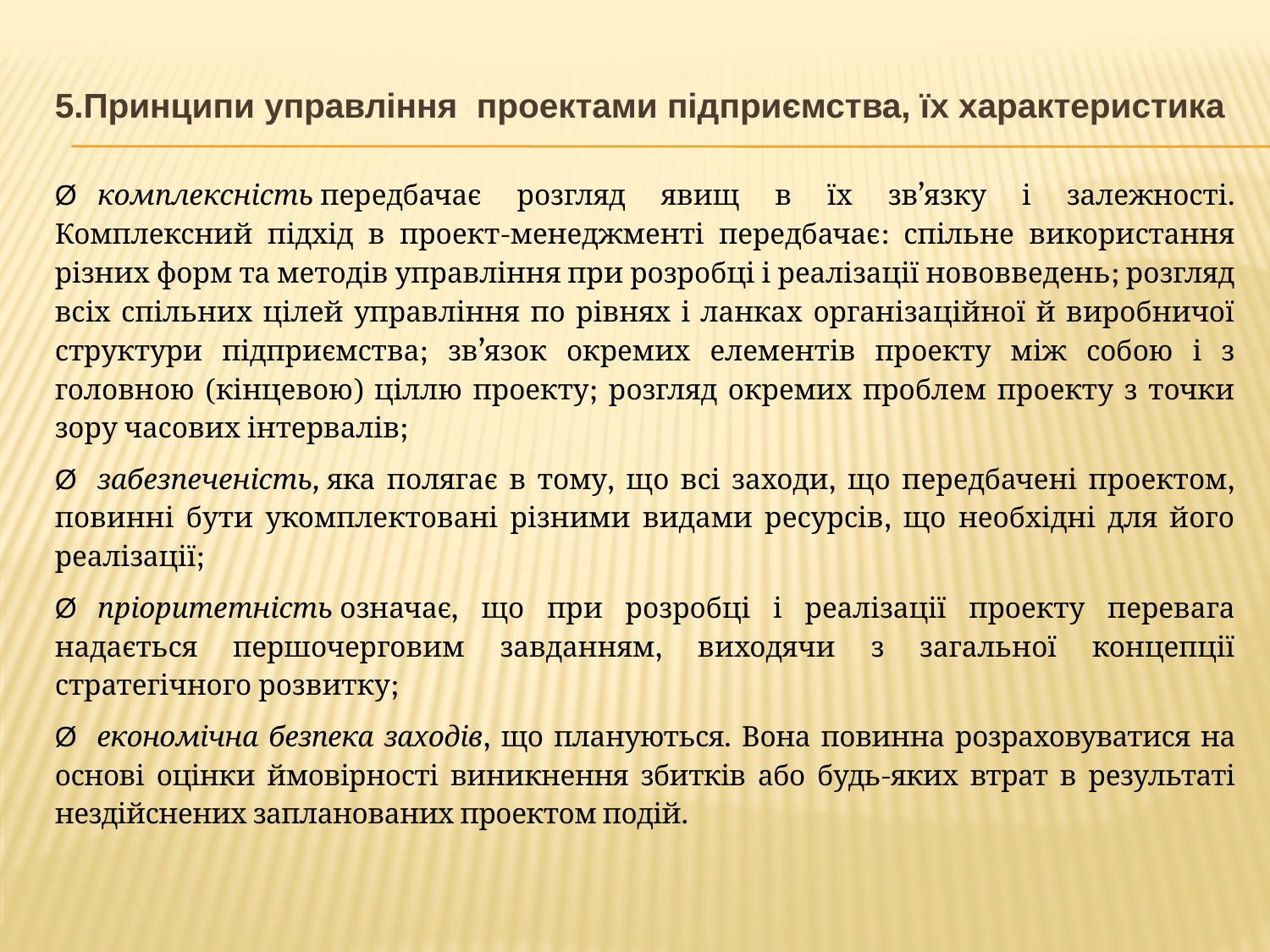

# 5.Принципи управління  проектами підприємства, їх характеристика
Ø   комплексність передбачає розгляд явищ в їх зв’язку і залежності. Комплексний підхід в проект-менеджменті передбачає: спільне використання різних форм та методів управління при розробці і реалізації нововведень; розгляд всіх спільних цілей управління по рівнях і ланках організаційної й виробничої структури підприємства; зв’язок окремих елементів проекту між собою і з головною (кінцевою) ціллю проекту; розгляд окремих проблем проекту з точки зору часових інтервалів;
Ø   забезпеченість, яка полягає в тому, що всі заходи, що передбачені проектом, повинні бути укомплектовані різними видами ресурсів, що необхідні для його реалізації;
Ø   пріоритетність означає, що при розробці і реалізації проекту перевага надається першочерговим завданням, виходячи з загальної концепції стратегічного розвитку;
Ø   економічна безпека заходів, що плануються. Вона повинна розраховуватися на основі оцінки ймовірності виникнення збитків або будь-яких втрат в результаті нездійснених запланованих проектом подій.